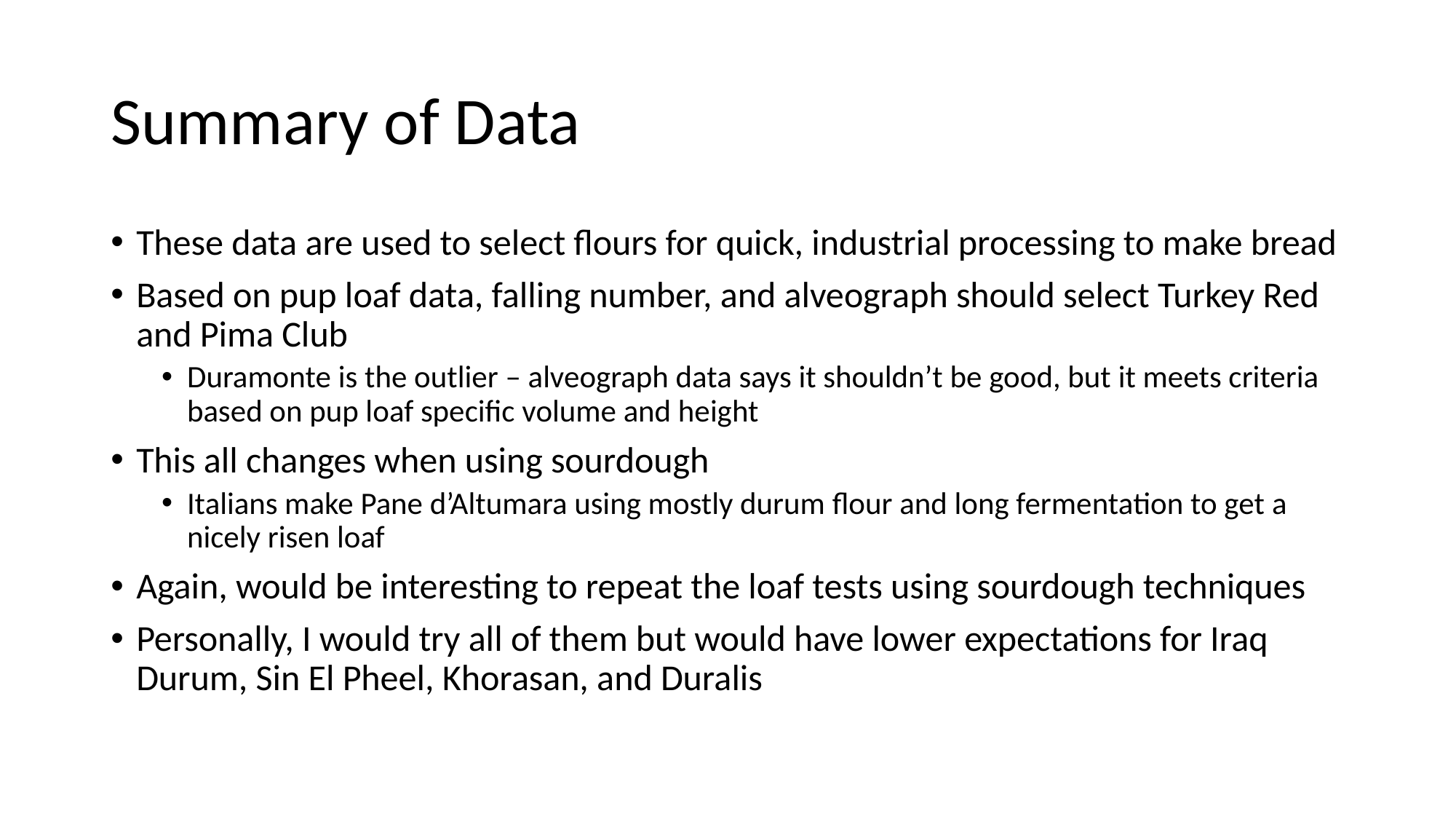

# Summary of Data
These data are used to select flours for quick, industrial processing to make bread
Based on pup loaf data, falling number, and alveograph should select Turkey Red and Pima Club
Duramonte is the outlier – alveograph data says it shouldn’t be good, but it meets criteria based on pup loaf specific volume and height
This all changes when using sourdough
Italians make Pane d’Altumara using mostly durum flour and long fermentation to get a nicely risen loaf
Again, would be interesting to repeat the loaf tests using sourdough techniques
Personally, I would try all of them but would have lower expectations for Iraq Durum, Sin El Pheel, Khorasan, and Duralis